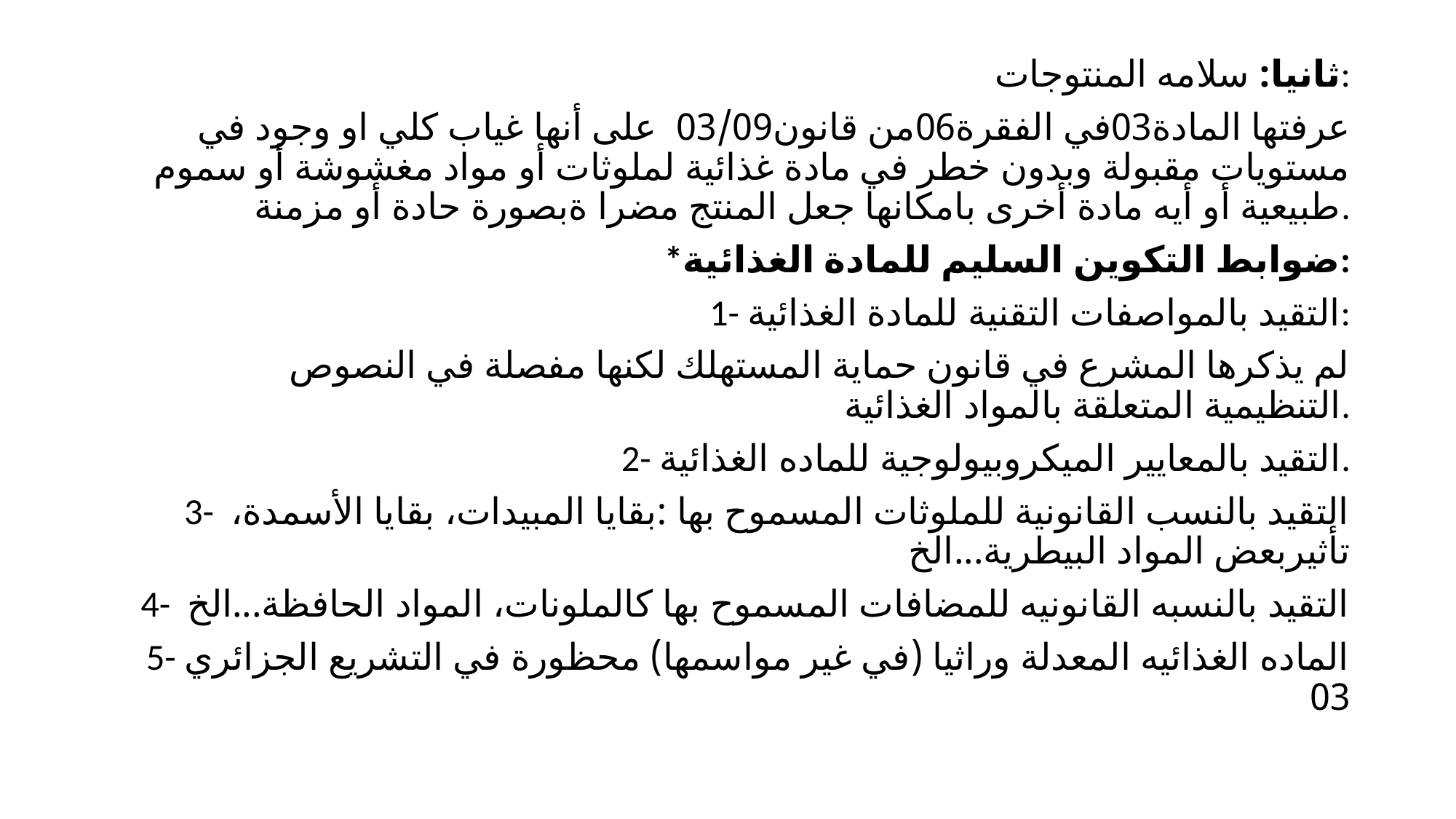

ثانيا: سلامه المنتوجات:
عرفتها المادة03في الفقرة06من قانون03/09  على أنها غياب كلي او وجود في مستويات مقبولة وبدون خطر في مادة غذائية لملوثات أو مواد مغشوشة أو سموم طبيعية أو أيه مادة أخرى بامكانها جعل المنتج مضرا ةبصورة حادة أو مزمنة.
 *ضوابط التكوين السليم للمادة الغذائية:
 1- التقيد بالمواصفات التقنية للمادة الغذائية:
    لم يذكرها المشرع في قانون حماية المستهلك لكنها مفصلة في النصوص التنظيمية المتعلقة بالمواد الغذائية.
 2- التقيد بالمعايير الميكروبيولوجية للماده الغذائية.
3-  التقيد بالنسب القانونية للملوثات المسموح بها :بقايا المبيدات، بقايا الأسمدة، تأثيربعض المواد البيطرية...الخ
4-  التقيد بالنسبه القانونيه للمضافات المسموح بها كالملونات، المواد الحافظة...الخ
 5- الماده الغذائيه المعدلة وراثيا (في غير مواسمها) محظورة في التشريع الجزائري 03